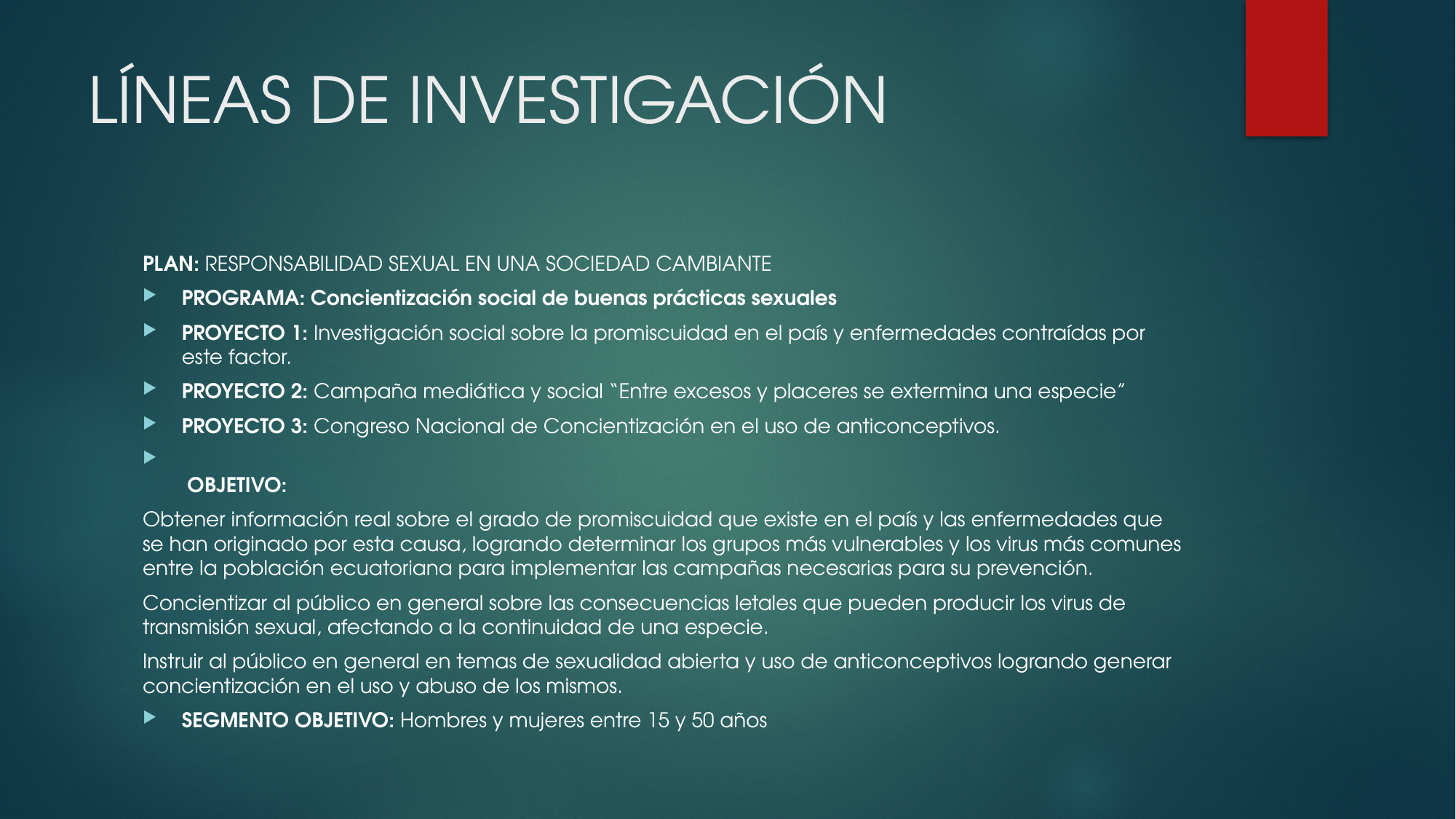

# LÍNEAS DE INVESTIGACIÓN
PLAN: RESPONSABILIDAD SEXUAL EN UNA SOCIEDAD CAMBIANTE
PROGRAMA: Concientización social de buenas prácticas sexuales
PROYECTO 1: Investigación social sobre la promiscuidad en el país y enfermedades contraídas por este factor.
PROYECTO 2: Campaña mediática y social “Entre excesos y placeres se extermina una especie”
PROYECTO 3: Congreso Nacional de Concientización en el uso de anticonceptivos.
 OBJETIVO:
Obtener información real sobre el grado de promiscuidad que existe en el país y las enfermedades que se han originado por esta causa, logrando determinar los grupos más vulnerables y los virus más comunes entre la población ecuatoriana para implementar las campañas necesarias para su prevención.
Concientizar al público en general sobre las consecuencias letales que pueden producir los virus de transmisión sexual, afectando a la continuidad de una especie.
Instruir al público en general en temas de sexualidad abierta y uso de anticonceptivos logrando generar concientización en el uso y abuso de los mismos.
SEGMENTO OBJETIVO: Hombres y mujeres entre 15 y 50 años